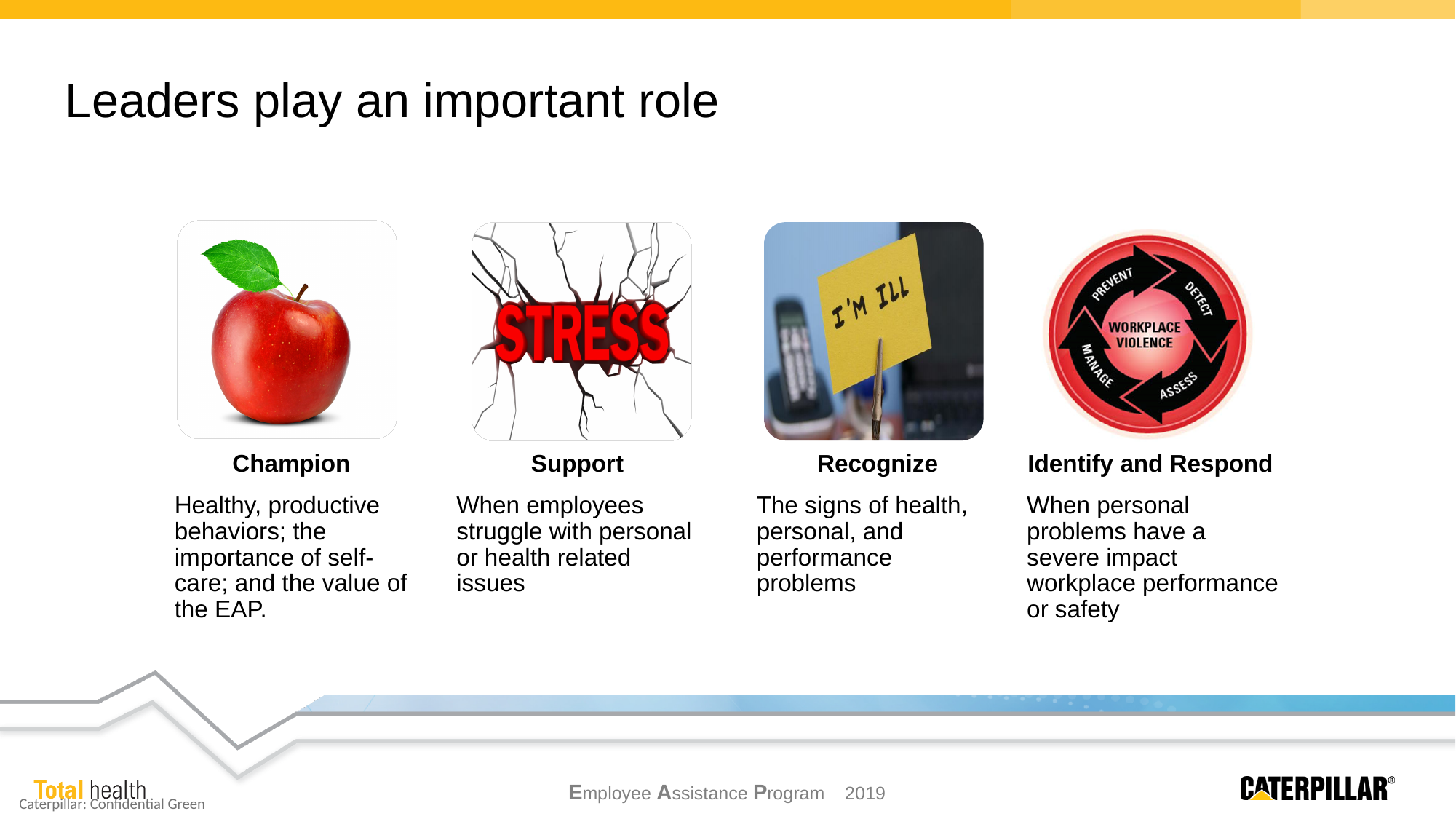

Leaders play an important role

Champion
Healthy, productive behaviors; the importance of self-care; and the value of the EAP.

Support
When employees struggle with personal or health related issues

Recognize
The signs of health, personal, and performance problems

Identify and Respond
When personal problems have a severe impact workplace performance or safety